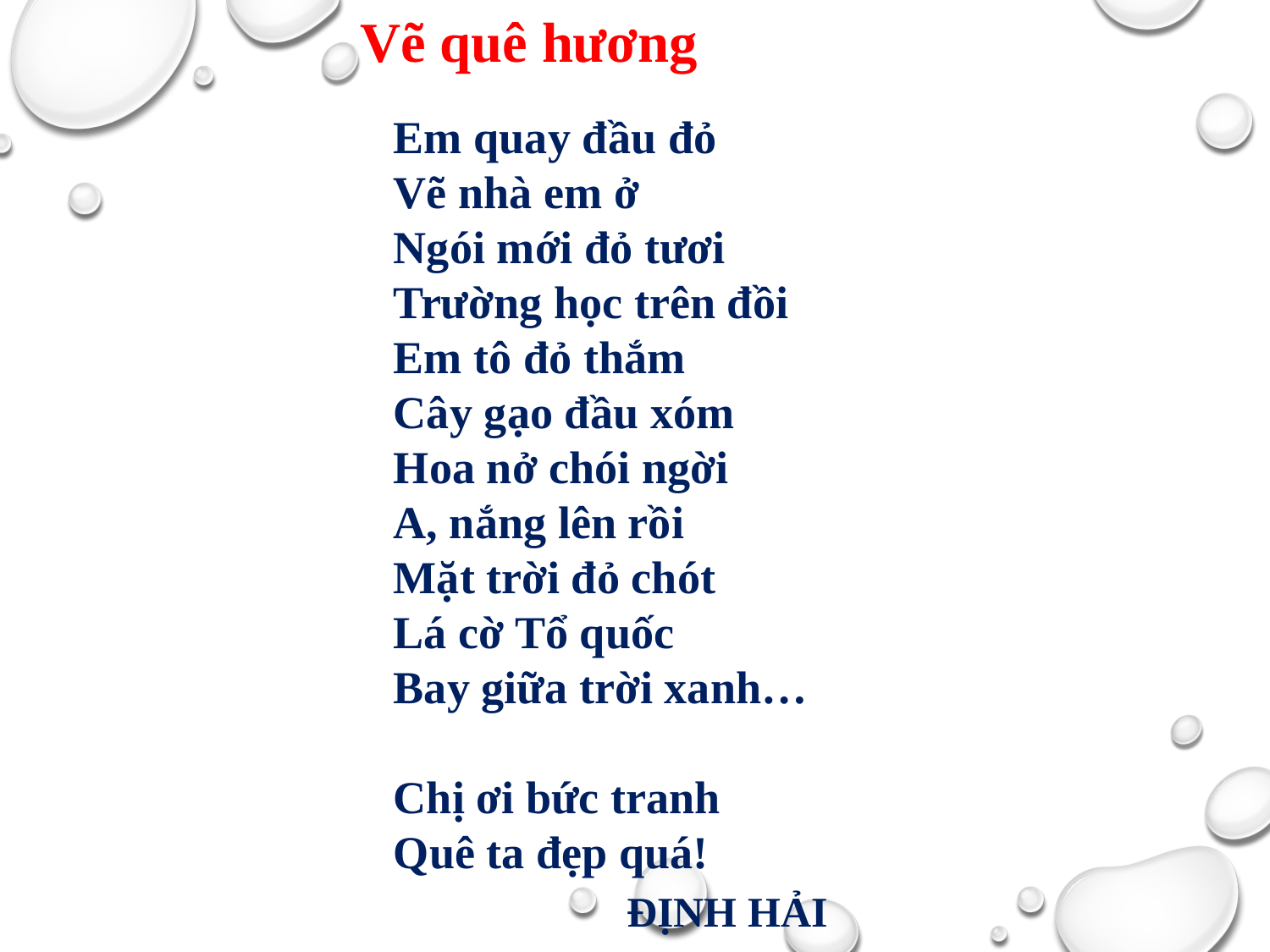

Vẽ quê hương
Em quay đầu đỏ
Vẽ nhà em ở
Ngói mới đỏ tươi
Trường học trên đồi
Em tô đỏ thắm
Cây gạo đầu xóm
Hoa nở chói ngời
A, nắng lên rồi
Mặt trời đỏ chót
Lá cờ Tổ quốc
Bay giữa trời xanh…

Chị ơi bức tranh
Quê ta đẹp quá!
                   ĐỊNH HẢI